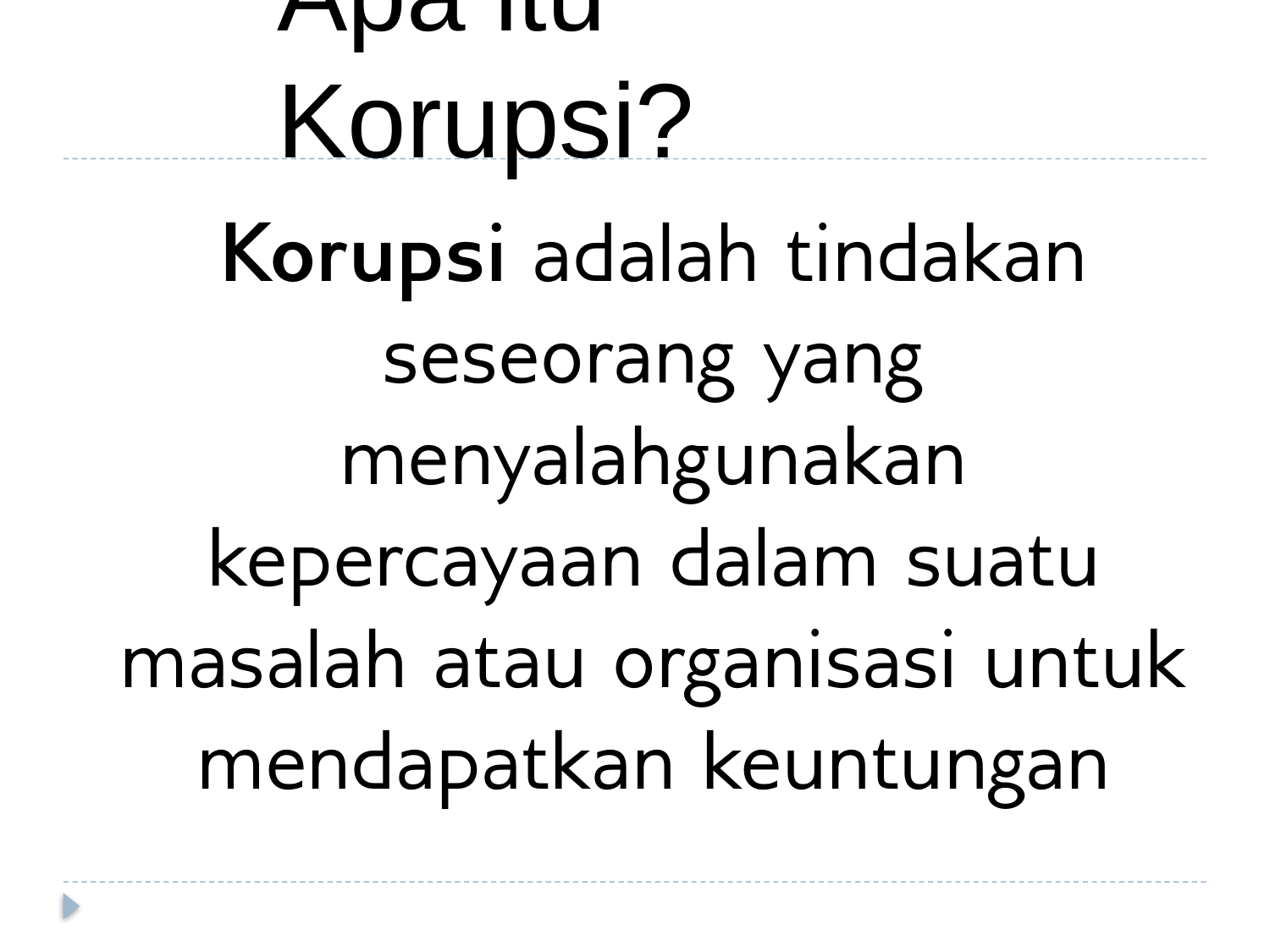

# Apa itu Korupsi?
	Korupsi adalah tindakan seseorang yang menyalahgunakan kepercayaan dalam suatu masalah atau organisasi untuk mendapatkan keuntungan